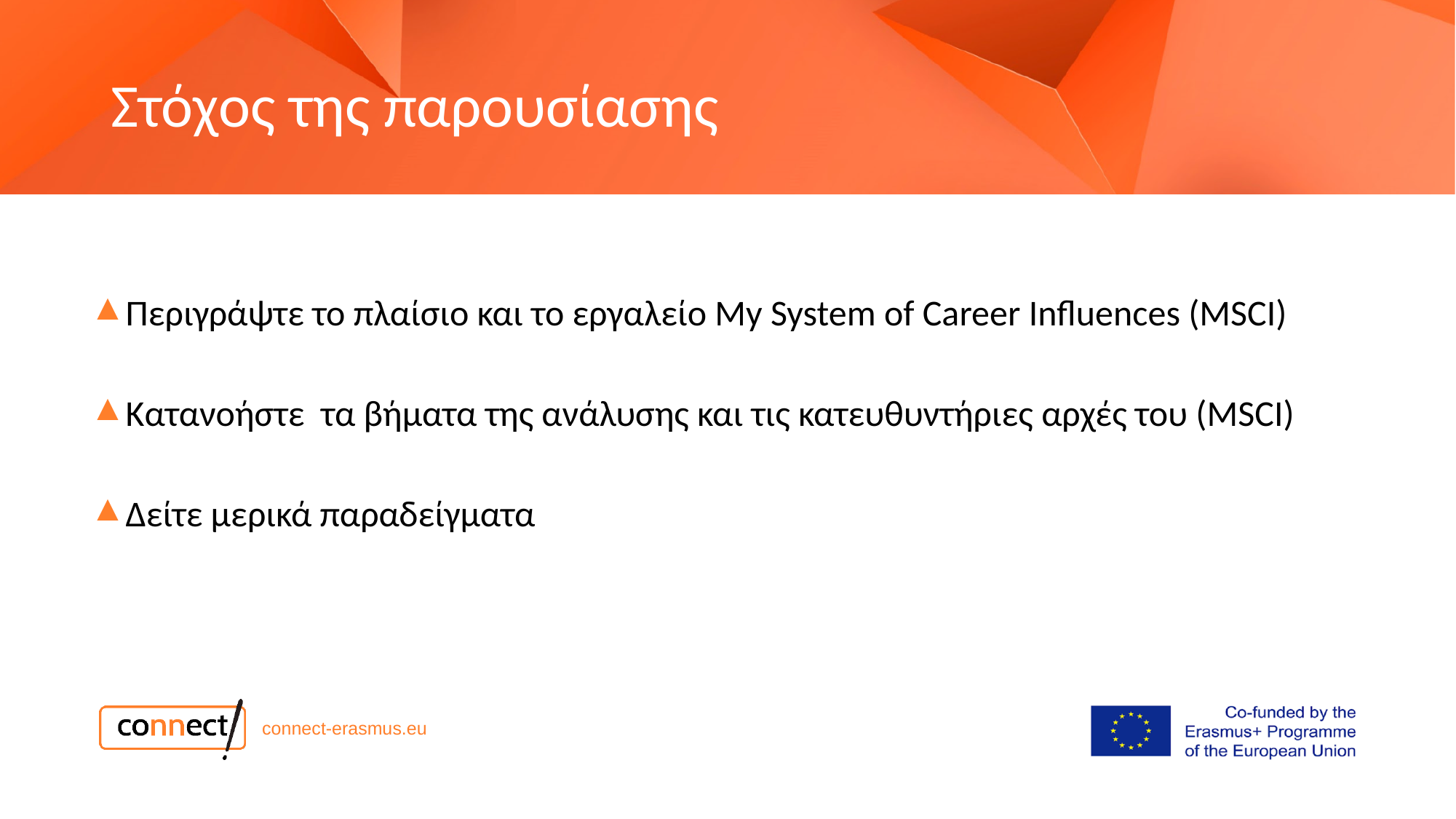

# Στόχος της παρουσίασης
Περιγράψτε το πλαίσιο και το εργαλείο My System of Career Influences (MSCI)

Κατανοήστε  τα βήματα της ανάλυσης και τις κατευθυντήριες αρχές του (MSCI)

Δείτε μερικά παραδείγματα
connect-erasmus.eu